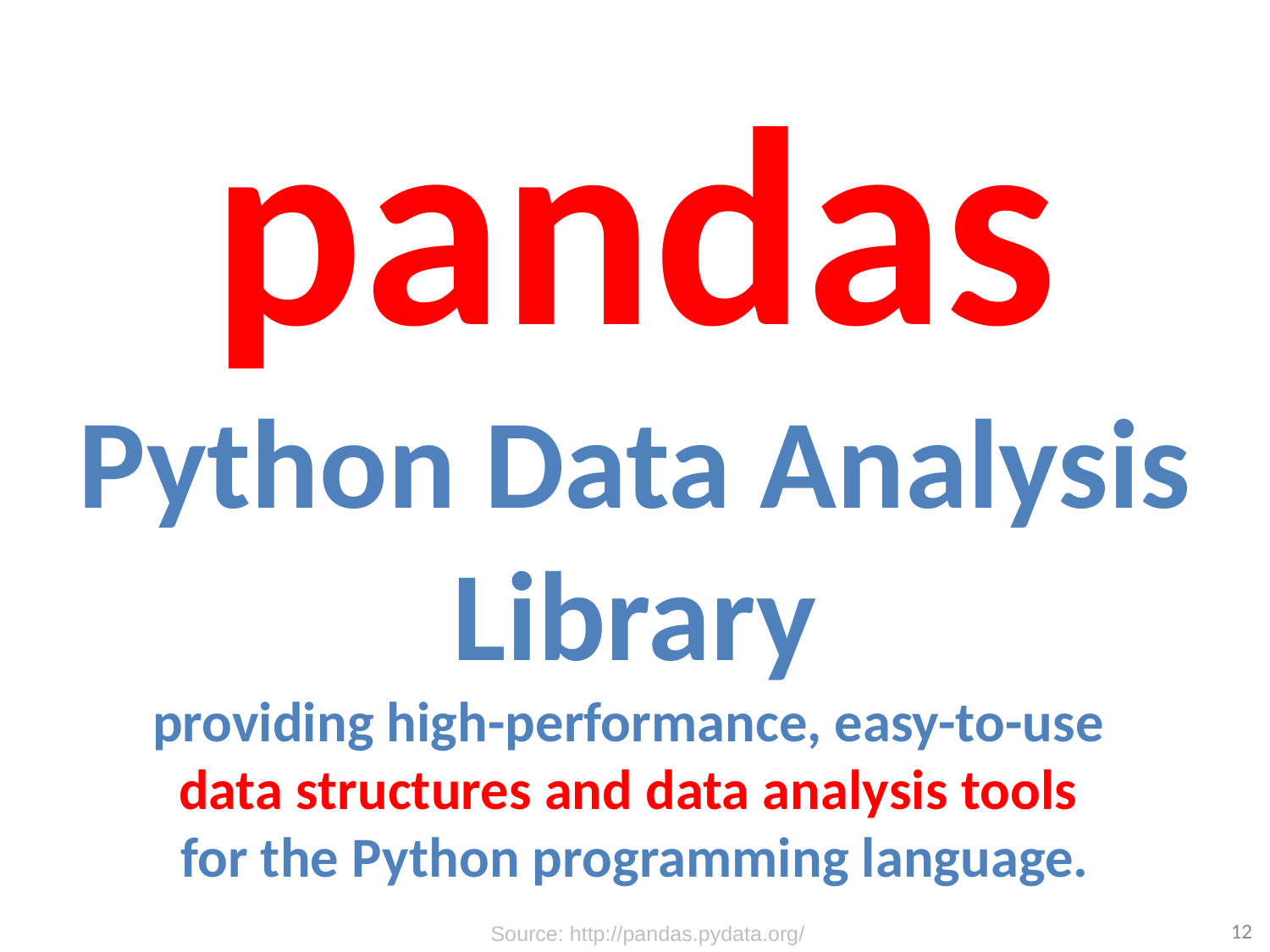

# pandas Python Data Analysis Library providing high-performance, easy-to-use data structures and data analysis tools for the Python programming language.
12
Source: http://pandas.pydata.org/